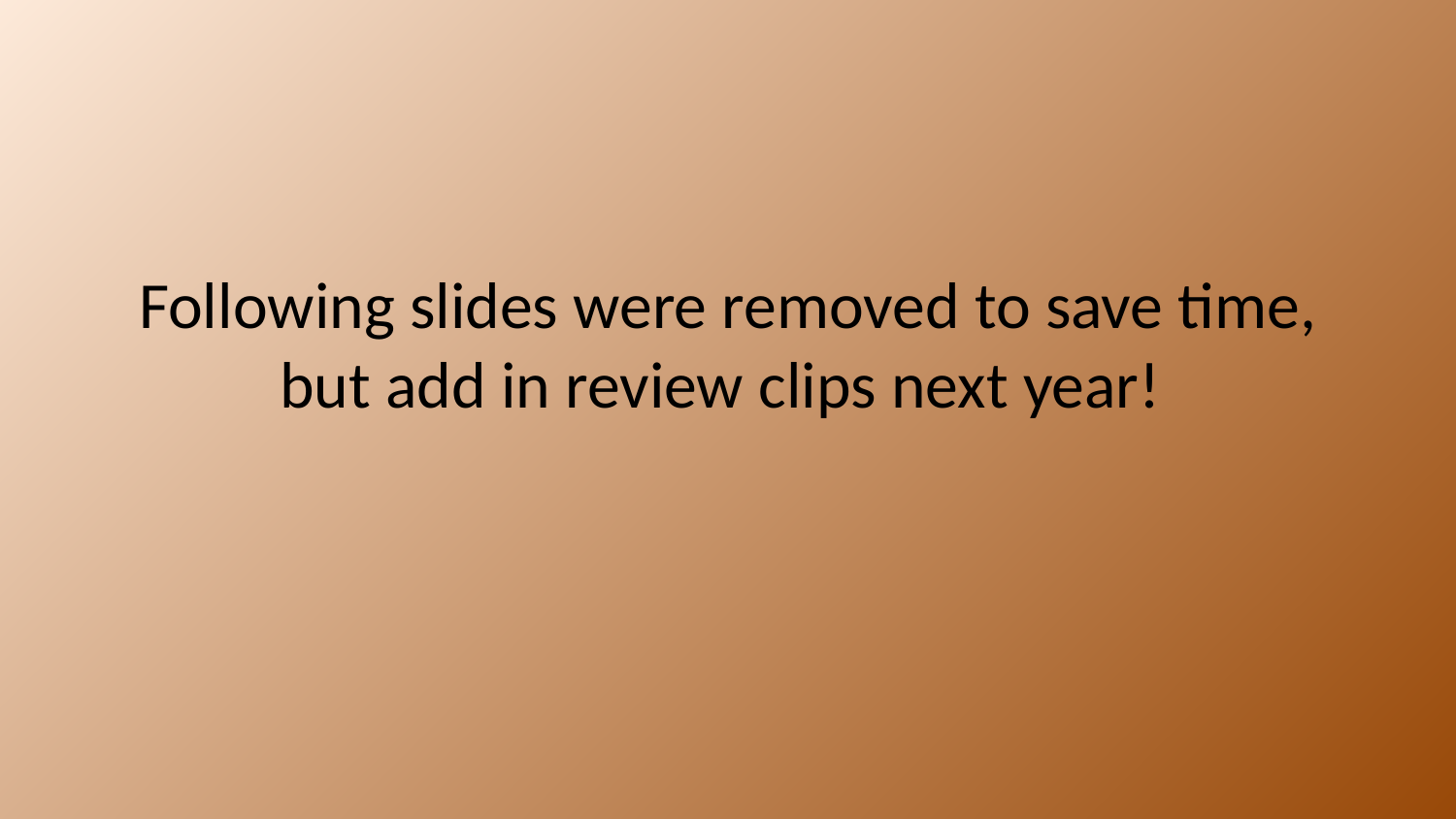

# Following slides were removed to save time, but add in review clips next year!